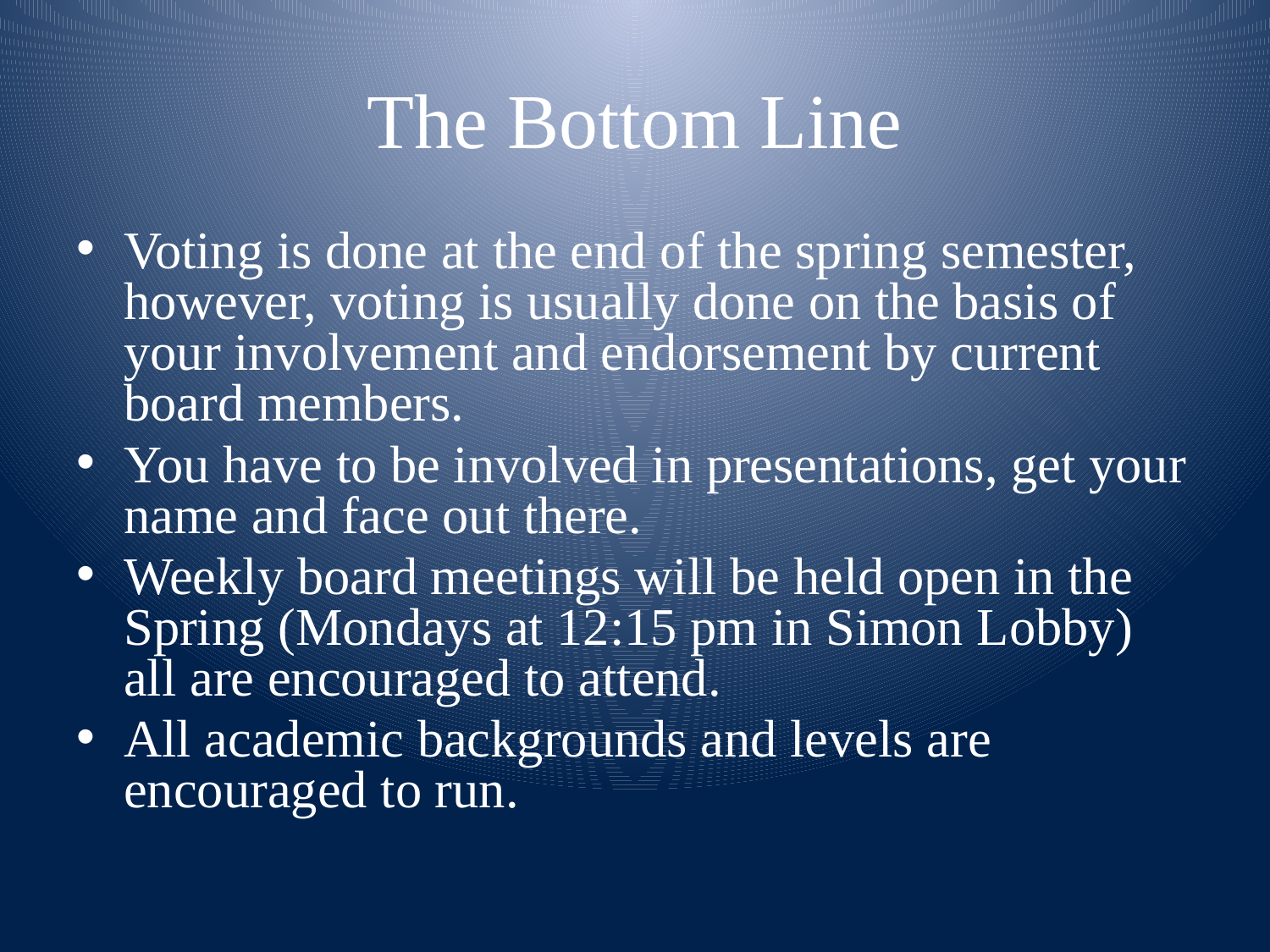

# The Bottom Line
Voting is done at the end of the spring semester, however, voting is usually done on the basis of your involvement and endorsement by current board members.
You have to be involved in presentations, get your name and face out there.
Weekly board meetings will be held open in the Spring (Mondays at 12:15 pm in Simon Lobby) all are encouraged to attend.
All academic backgrounds and levels are encouraged to run.